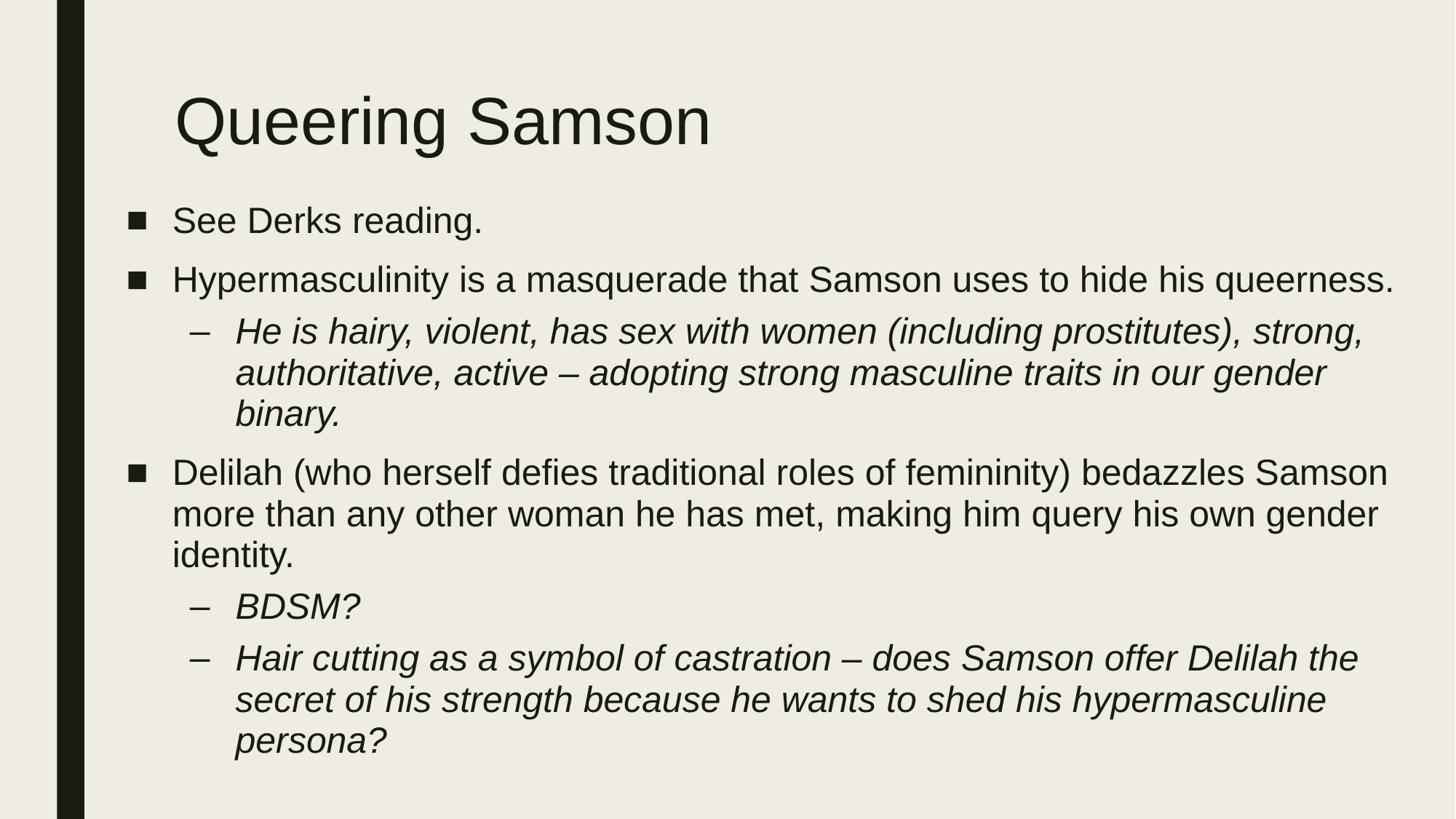

# Queering Samson
See Derks reading.
Hypermasculinity is a masquerade that Samson uses to hide his queerness.
He is hairy, violent, has sex with women (including prostitutes), strong, authoritative, active – adopting strong masculine traits in our gender binary.
Delilah (who herself defies traditional roles of femininity) bedazzles Samson more than any other woman he has met, making him query his own gender identity.
BDSM?
Hair cutting as a symbol of castration – does Samson offer Delilah the secret of his strength because he wants to shed his hypermasculine persona?